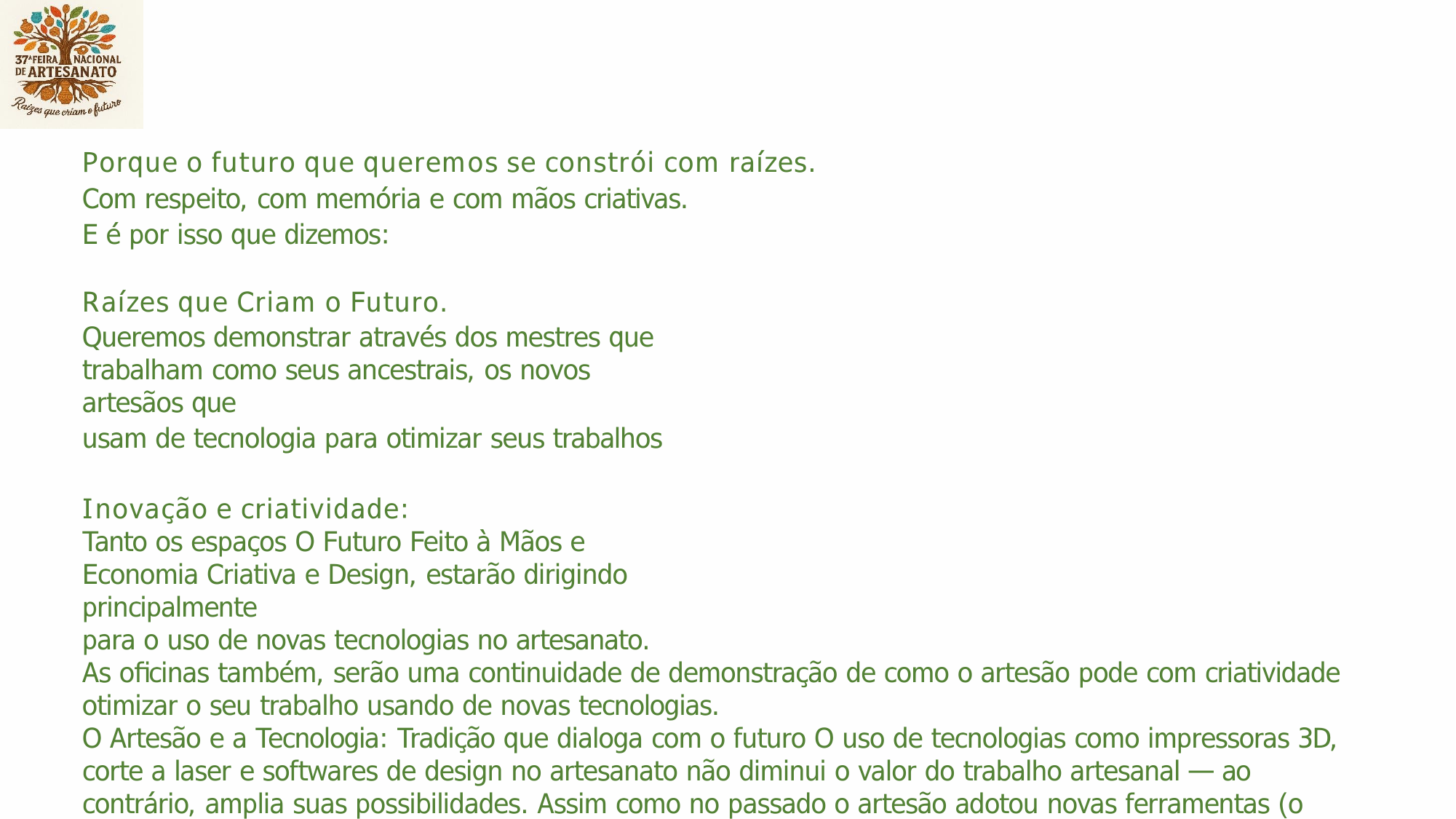

Porque o futuro que queremos se constrói com raízes.
Com respeito, com memória e com mãos criativas. E é por isso que dizemos:

Raízes que Criam o Futuro.
Queremos demonstrar através dos mestres que trabalham como seus ancestrais, os novos artesãos que
usam de tecnologia para otimizar seus trabalhos

Inovação e criatividade:
Tanto os espaços O Futuro Feito à Mãos e Economia Criativa e Design, estarão dirigindo principalmente
para o uso de novas tecnologias no artesanato.
As oficinas também, serão uma continuidade de demonstração de como o artesão pode com criatividade otimizar o seu trabalho usando de novas tecnologias.
O Artesão e a Tecnologia: Tradição que dialoga com o futuro O uso de tecnologias como impressoras 3D, corte a laser e softwares de design no artesanato não diminui o valor do trabalho artesanal — ao contrário, amplia suas possibilidades. Assim como no passado o artesão adotou novas ferramentas (o tear, o torno, o forno elétrico, a máquina de costura), hoje ele se abre às inovações que fortalecem sua criatividade, precisão e sustentabilidade.